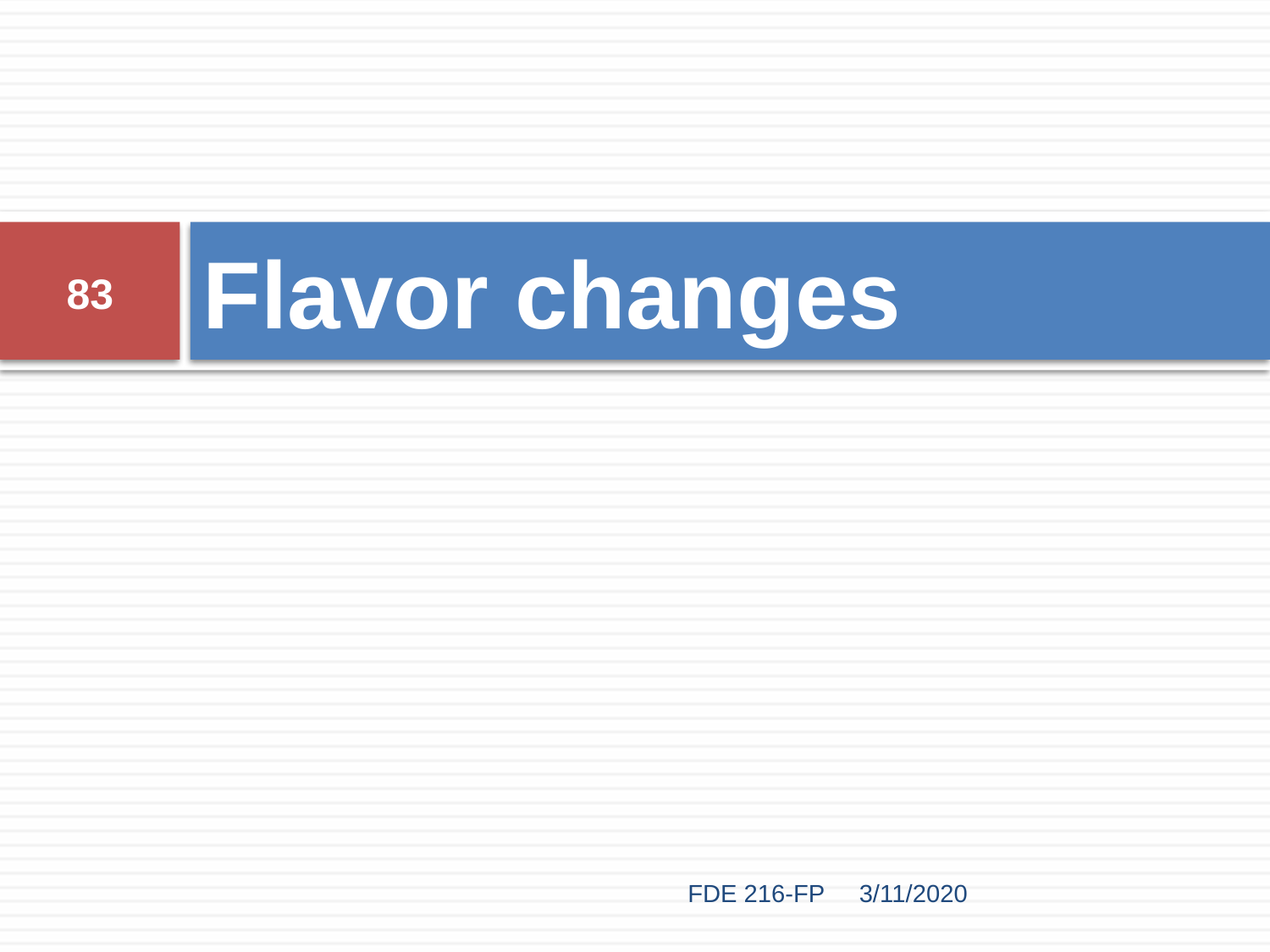

# Flavor changes
83

FDE 216-FP
3/11/2020